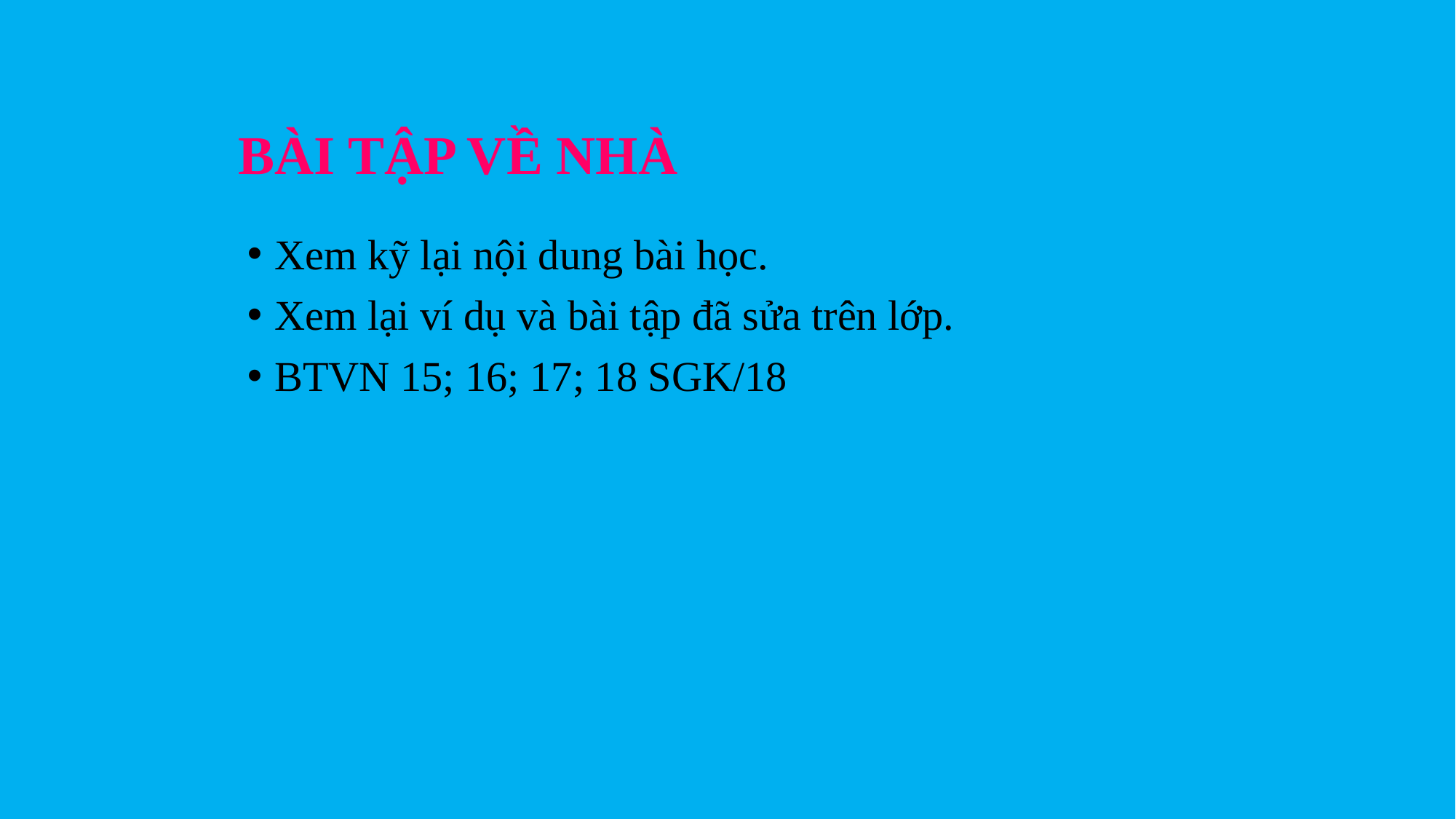

# BÀI TẬP VỀ NHÀ
Xem kỹ lại nội dung bài học.
Xem lại ví dụ và bài tập đã sửa trên lớp.
BTVN 15; 16; 17; 18 SGK/18